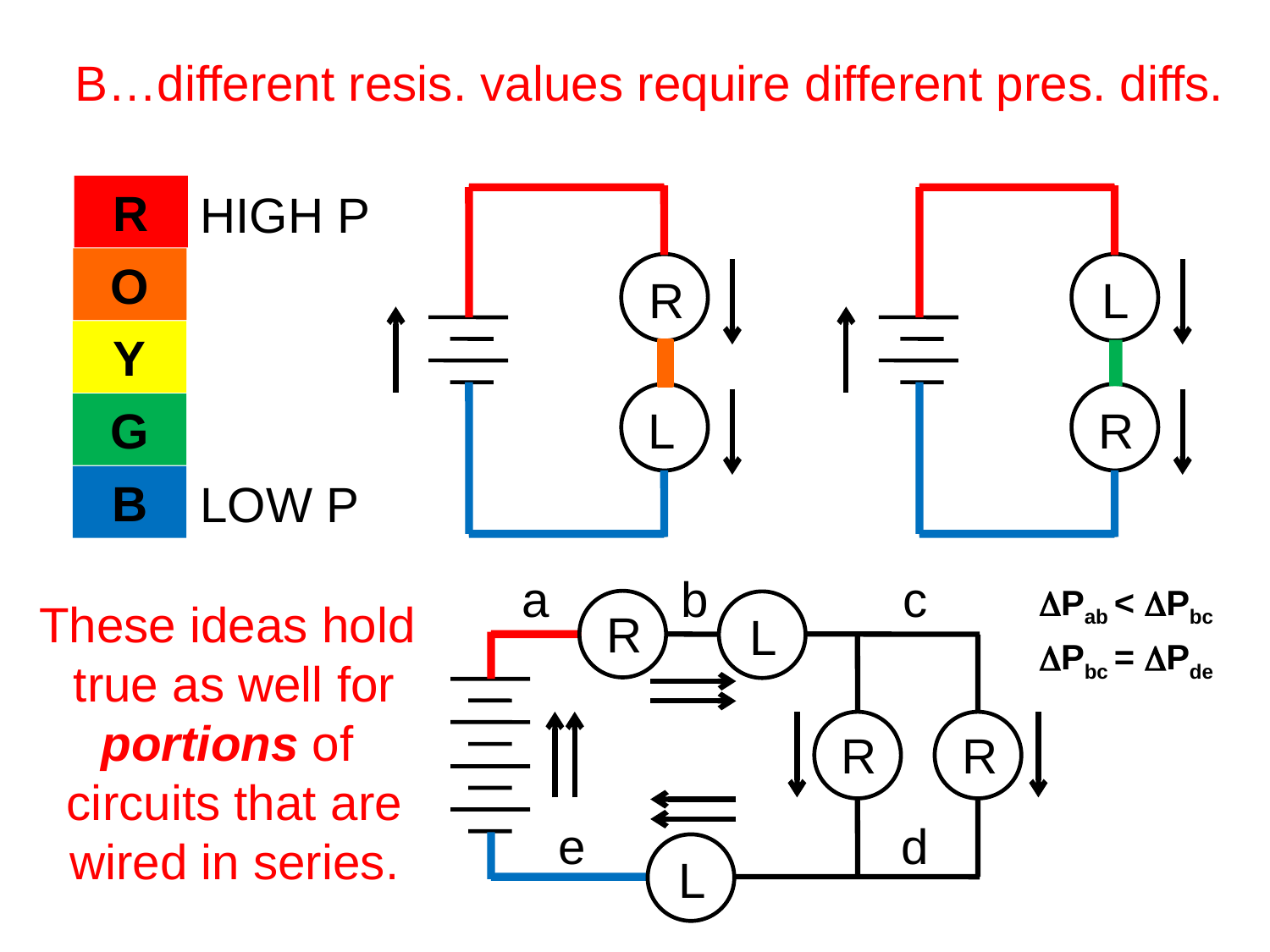

B…different resis. values require different pres. diffs.
R
O
Y
G
B
HIGH P
LOW P

R

L

L

R

a
b
c
ΔPab < ΔPbc
These ideas hold
true as well for
portions of
circuits that are
wired in series.

R

L

R

R

L

ΔPbc = ΔPde
e
d